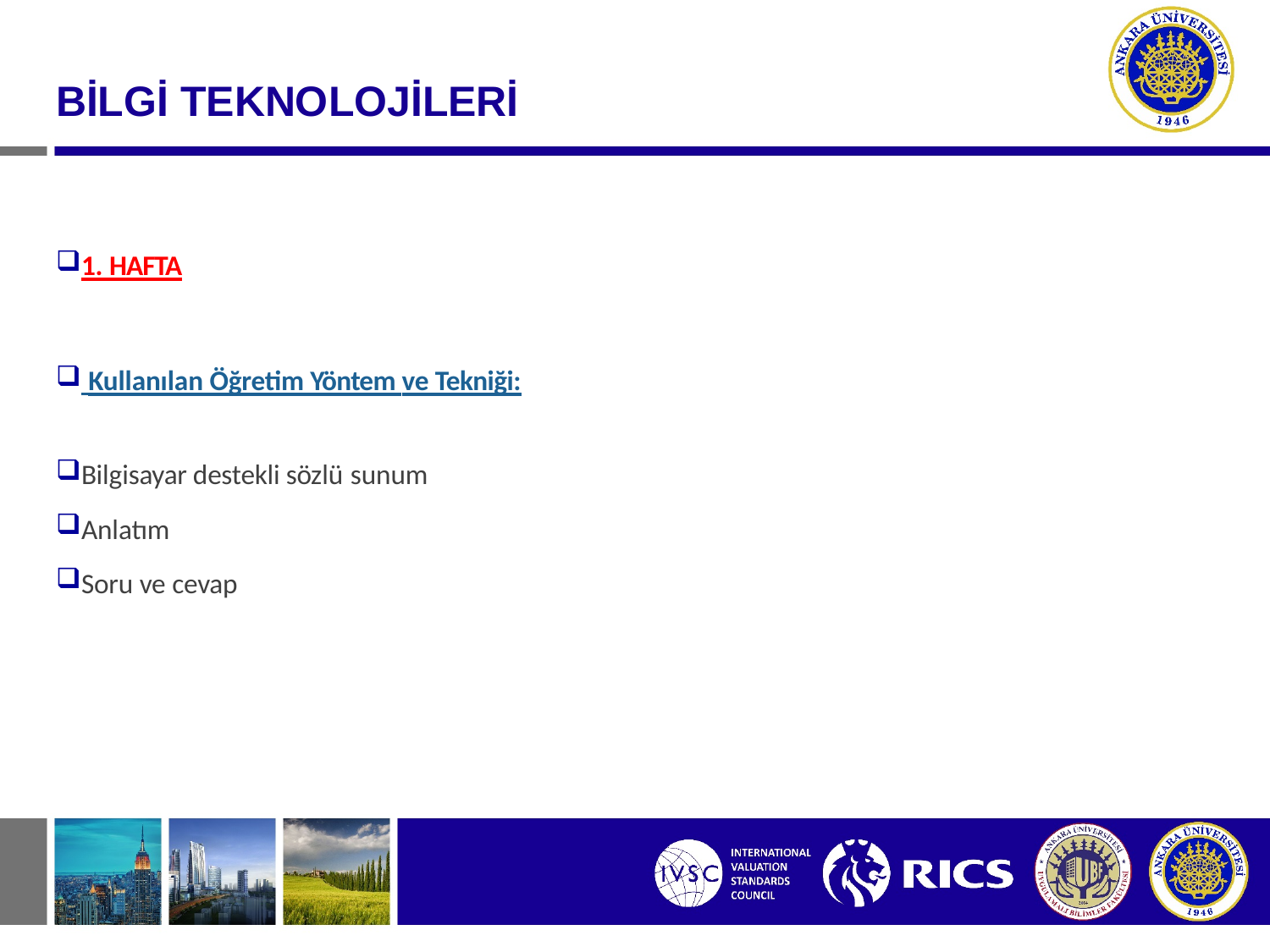

#
BİLGİ TEKNOLOJİLERİ

1. HAFTA

 Kullanılan Öğretim Yöntem ve Tekniği:

Bilgisayar destekli sözlü sunum
Anlatım
Soru ve cevap